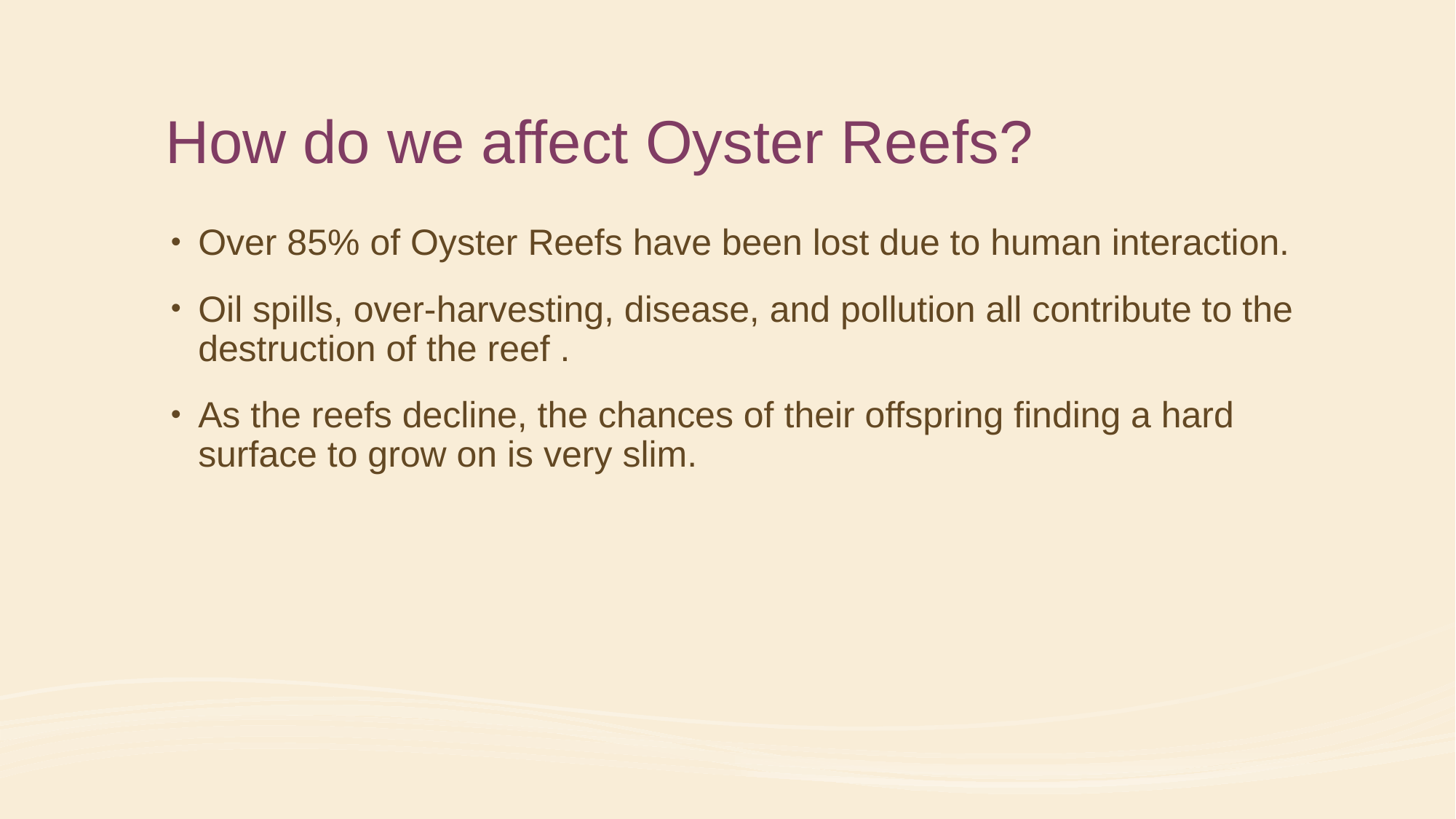

# How do we affect Oyster Reefs?
Over 85% of Oyster Reefs have been lost due to human interaction.
Oil spills, over-harvesting, disease, and pollution all contribute to the destruction of the reef .
As the reefs decline, the chances of their offspring finding a hard surface to grow on is very slim.